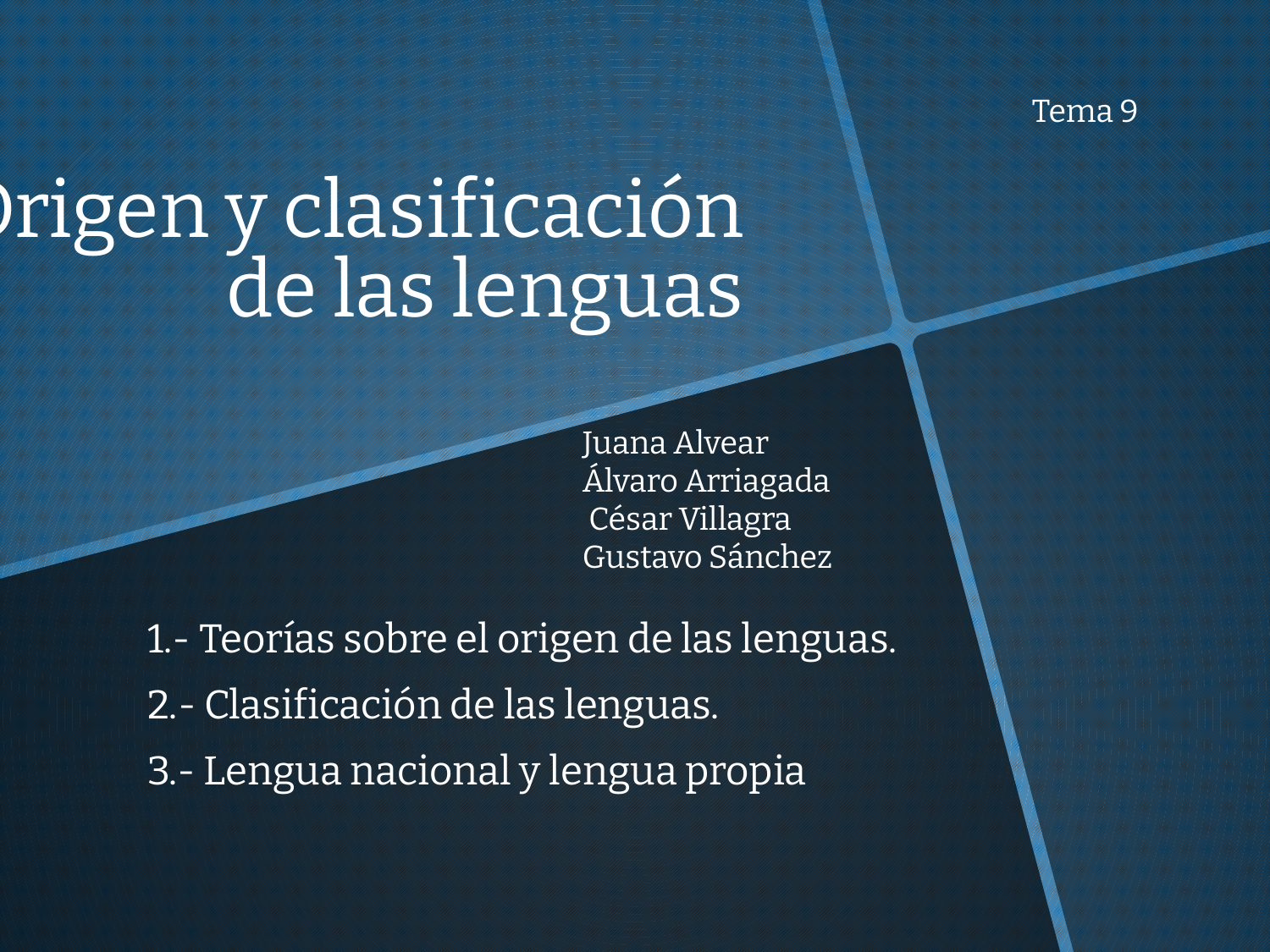

Tema 9
# Origen y clasificación de las lenguas
Juana Alvear
Álvaro Arriagada
 César Villagra
Gustavo Sánchez
1.- Teorías sobre el origen de las lenguas.
2.- Clasificación de las lenguas.
3.- Lengua nacional y lengua propia